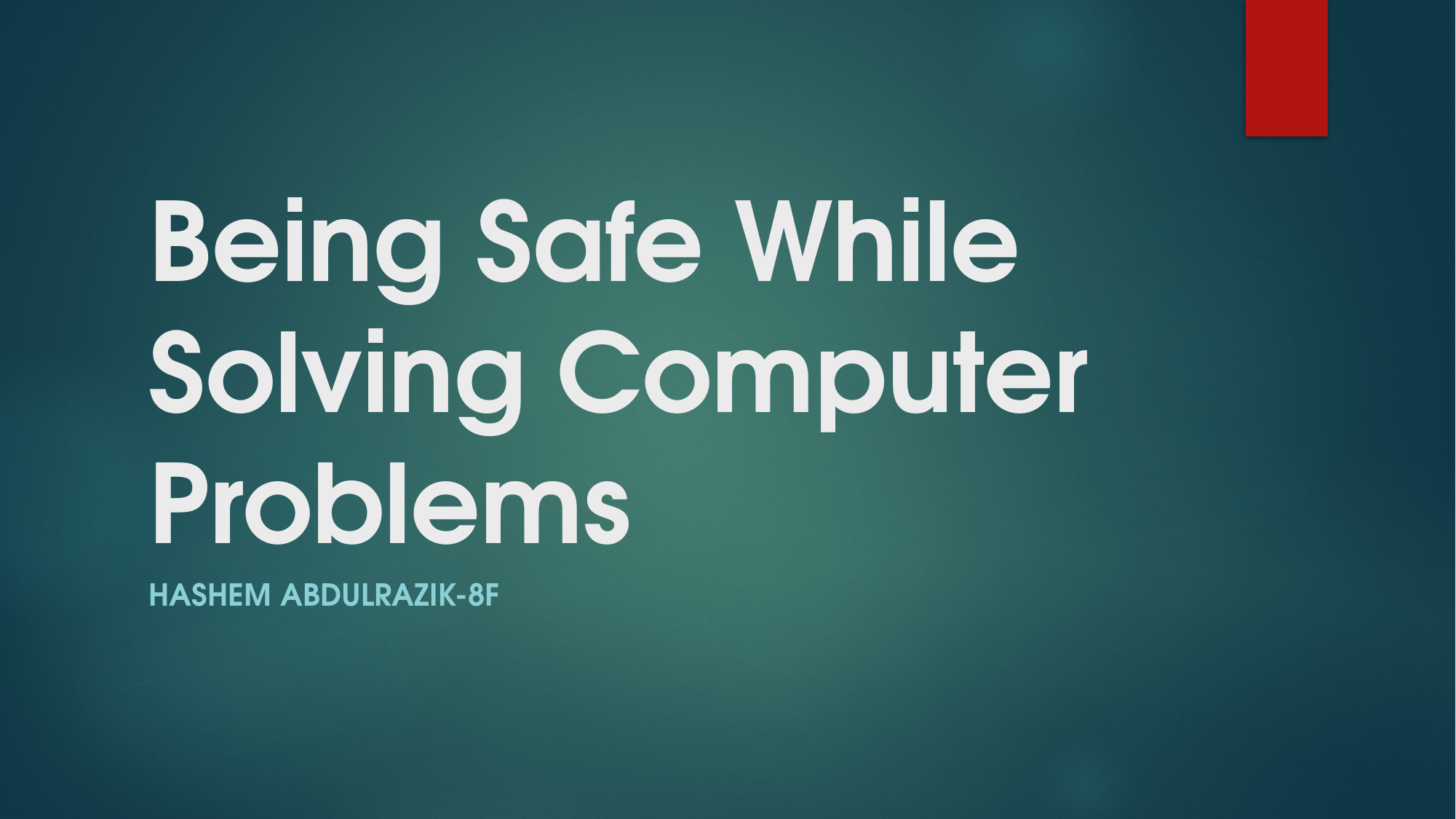

# Being Safe While Solving Computer Problems
HaSHem Abdulrazik-8F